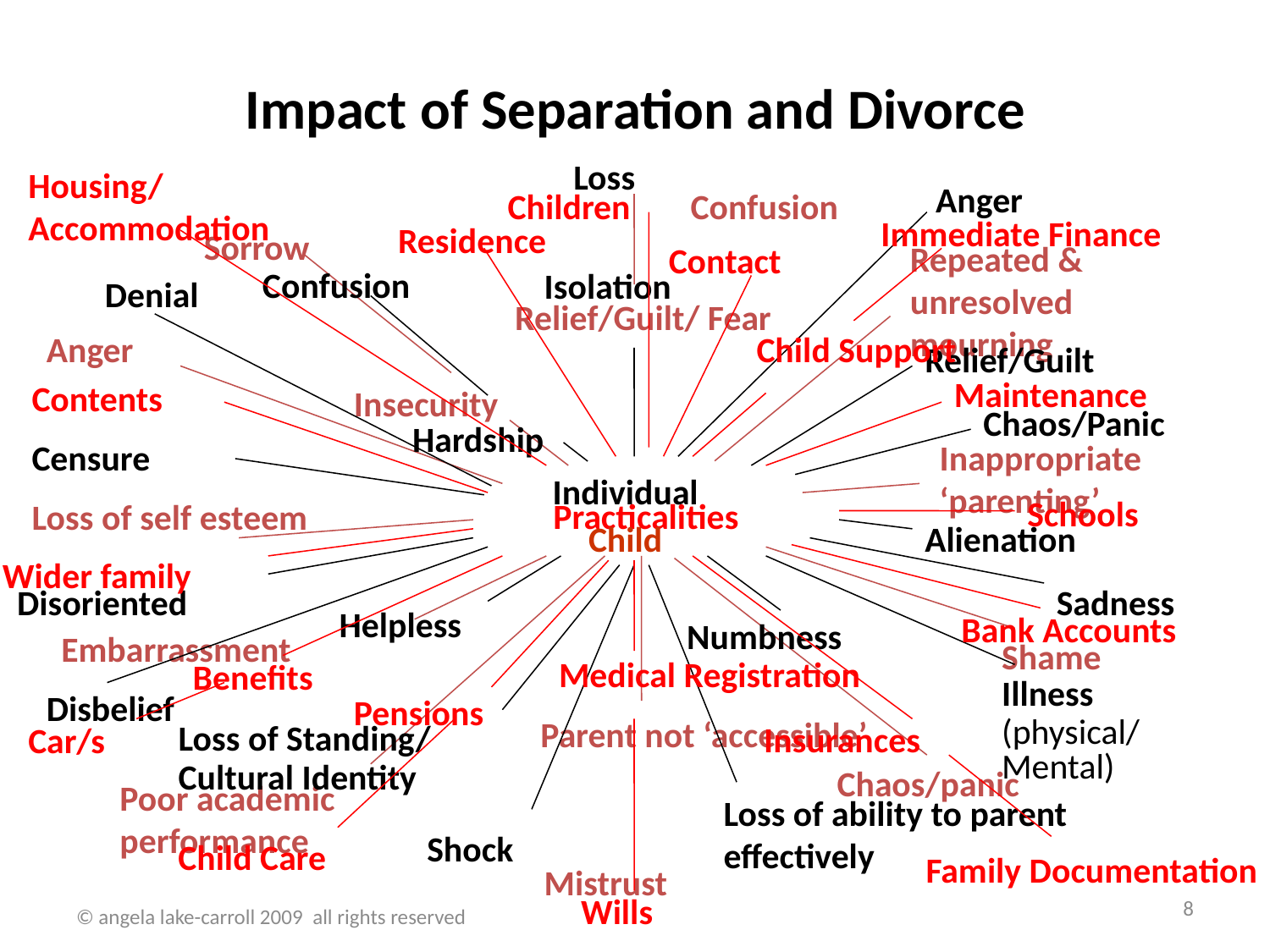

Impact of Separation and Divorce
Loss
Housing/ Accommodation
Anger
Children
Confusion

Immediate Finance

Residence
Sorrow

Repeated & unresolved mourning
Contact

Confusion
Isolation
Denial

Relief/Guilt/ Fear

Child Support
Anger
Relief/Guilt

Maintenance
Contents
Insecurity

Chaos/Panic

Hardship

Censure

Inappropriate ‘parenting’

Individual

Schools
Practicalities
Loss of self esteem
Child

Alienation

Wider family

Disoriented
Sadness
Helpless
Bank Accounts
Numbness
Embarrassment
Shame
Medical Registration
Benefits
Illness
(physical/
Mental)
Disbelief

Pensions
Parent not ‘accessible’
Insurances
Car/s

Loss of Standing/
Cultural Identity
Chaos/panic

Poor academic performance
Loss of ability to parent effectively
Shock
Child Care
Family Documentation
Mistrust
Wills
8
© angela lake-carroll 2009  all rights reserved